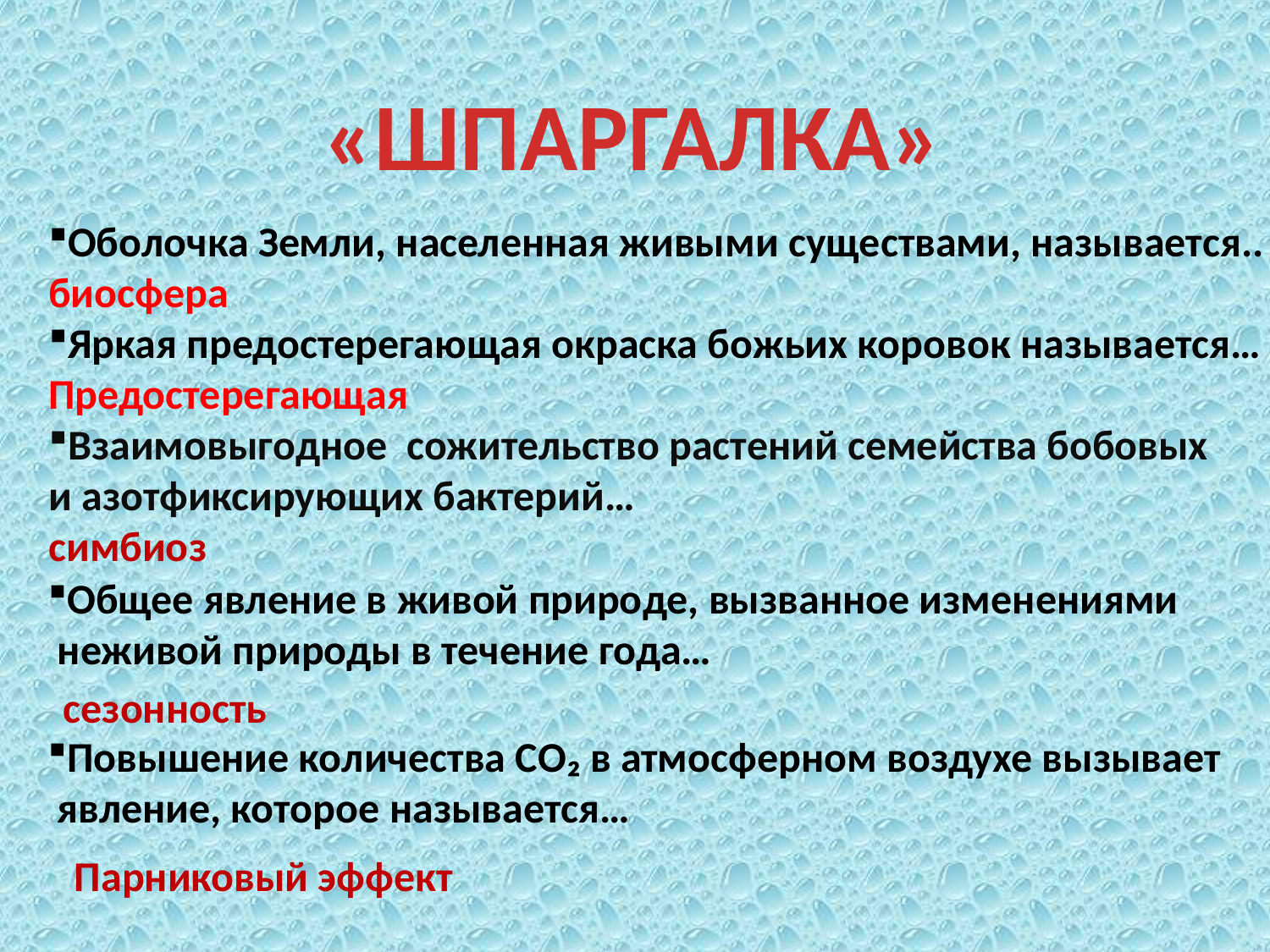

«ШПАРГАЛКА»
Оболочка Земли, населенная живыми существами, называется..
биосфера
Яркая предостерегающая окраска божьих коровок называется…
Предостерегающая
Взаимовыгодное  сожительство растений семейства бобовых
и азотфиксирующих бактерий…
симбиоз

Общее явление в живой природе, вызванное изменениями
 неживой природы в течение года…
сезонность
Повышение количества СО₂ в атмосферном воздухе вызывает
 явление, которое называется…
Парниковый эффект